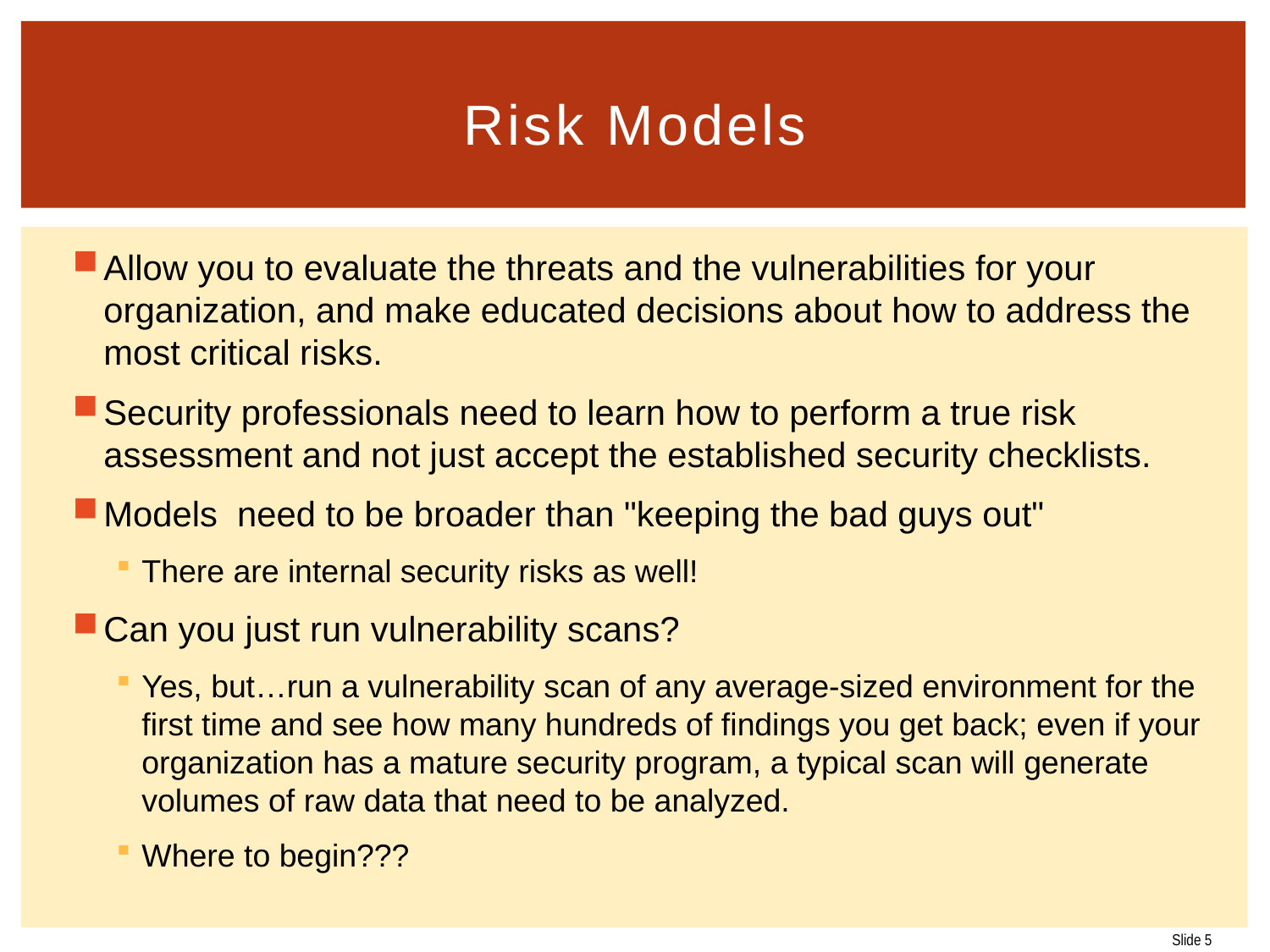

# Risk Models
Allow you to evaluate the threats and the vulnerabilities for your organization, and make educated decisions about how to address the most critical risks.
Security professionals need to learn how to perform a true risk assessment and not just accept the established security checklists.
Models  need to be broader than "keeping the bad guys out"
There are internal security risks as well!
Can you just run vulnerability scans?
Yes, but…run a vulnerability scan of any average-sized environment for the first time and see how many hundreds of findings you get back; even if your organization has a mature security program, a typical scan will generate volumes of raw data that need to be analyzed.
Where to begin???